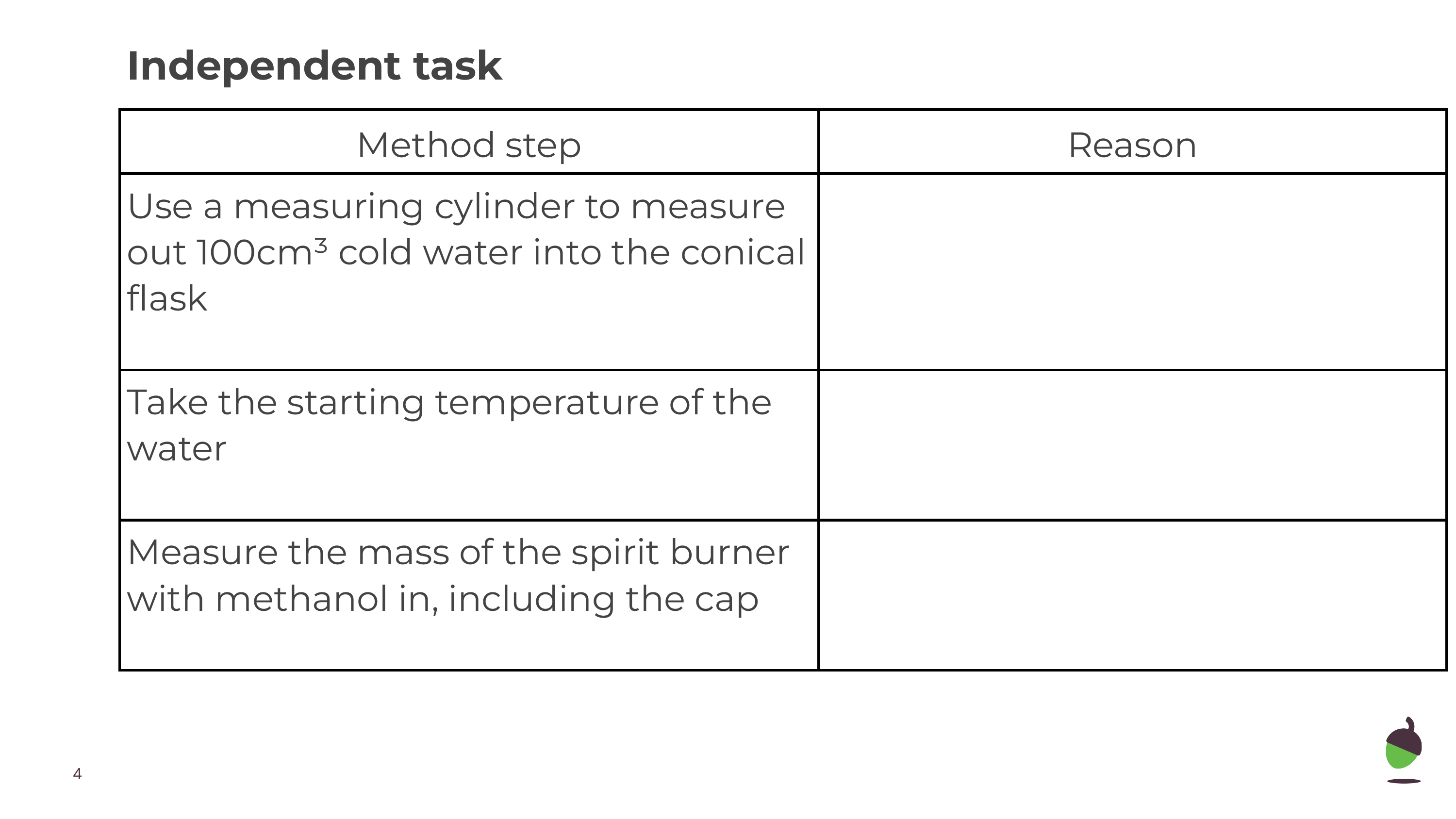

Independent task
| Method step | Reason |
| --- | --- |
| Use a measuring cylinder to measure out 100cm³ cold water into the conical flask |  |
| Take the starting temperature of the water |  |
| Measure the mass of the spirit burner with methanol in, including the cap |  |
4